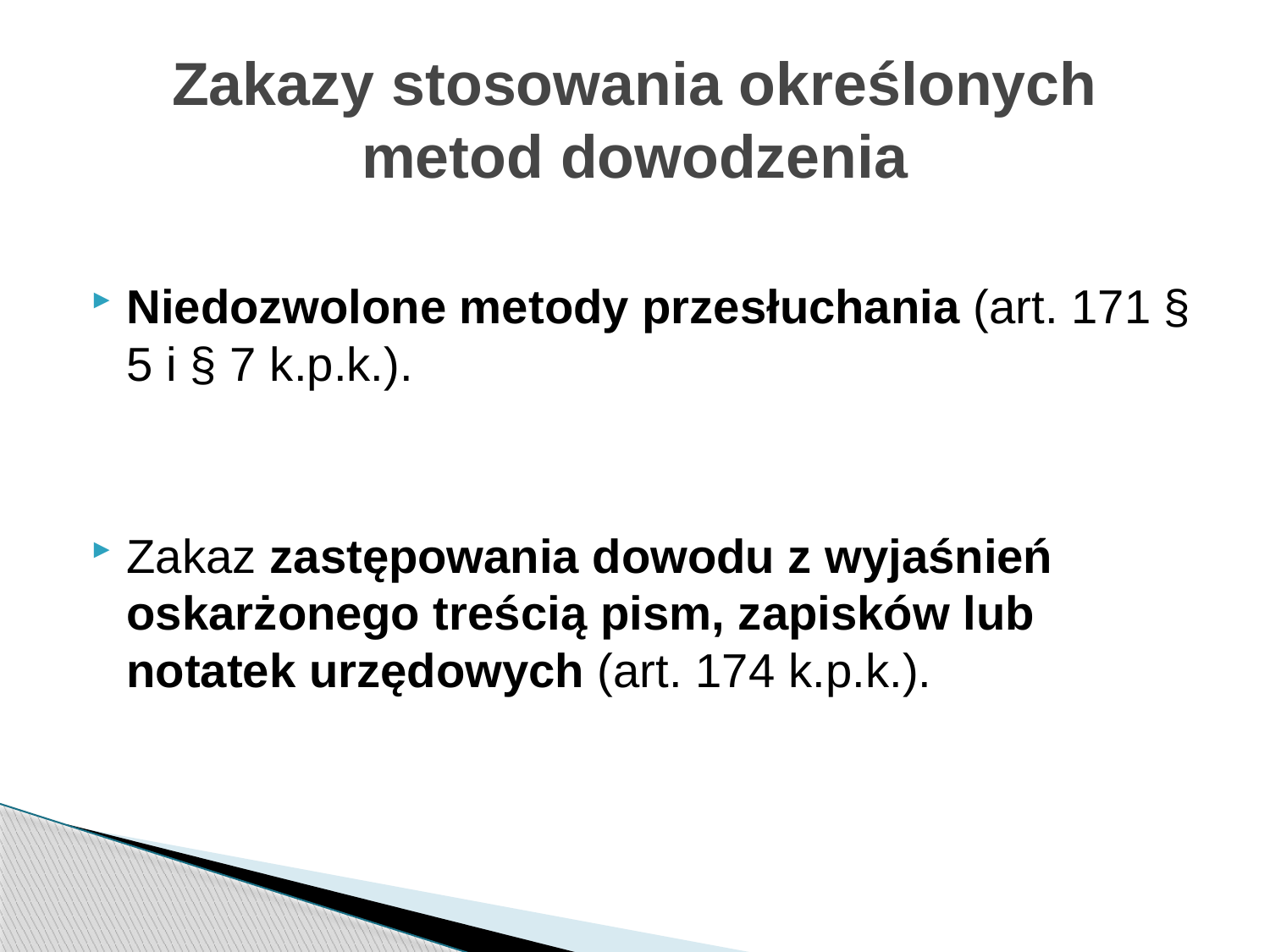

# Zakazy stosowania określonych metod dowodzenia

Niedozwolone metody przesłuchania (art. 171 § 5 i § 7 k.p.k.).

Zakaz zastępowania dowodu z wyjaśnień oskarżonego treścią pism, zapisków lub notatek urzędowych (art. 174 k.p.k.).